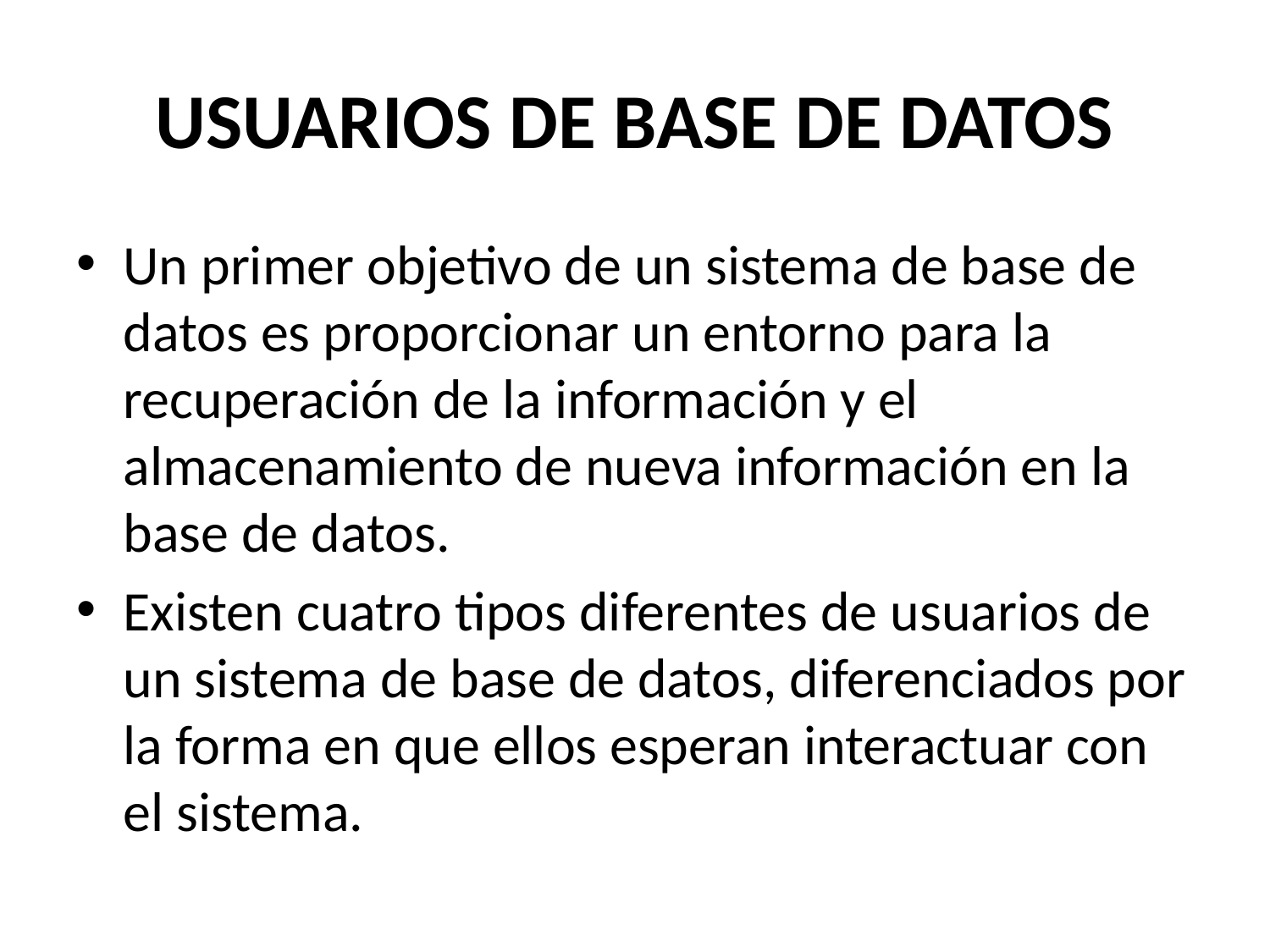

# USUARIOS DE BASE DE DATOS
Un primer objetivo de un sistema de base de datos es proporcionar un entorno para la recuperación de la información y el almacenamiento de nueva información en la base de datos.
Existen cuatro tipos diferentes de usuarios de un sistema de base de datos, diferenciados por la forma en que ellos esperan interactuar con el sistema.